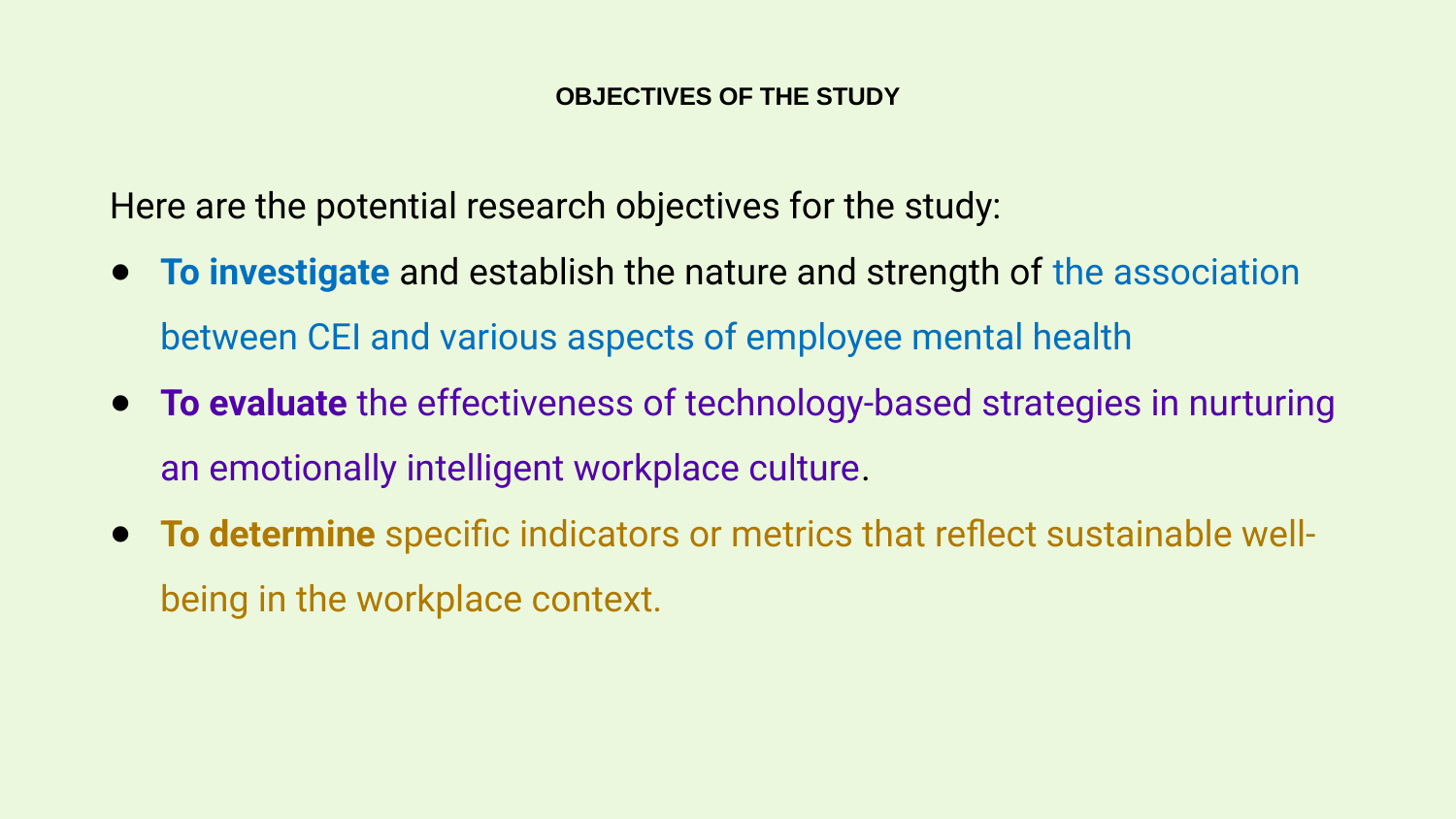

# OBJECTIVES OF THE STUDY
Here are the potential research objectives for the study:
To investigate and establish the nature and strength of the association between CEI and various aspects of employee mental health
To evaluate the effectiveness of technology-based strategies in nurturing an emotionally intelligent workplace culture.
To determine specific indicators or metrics that reflect sustainable well-being in the workplace context.